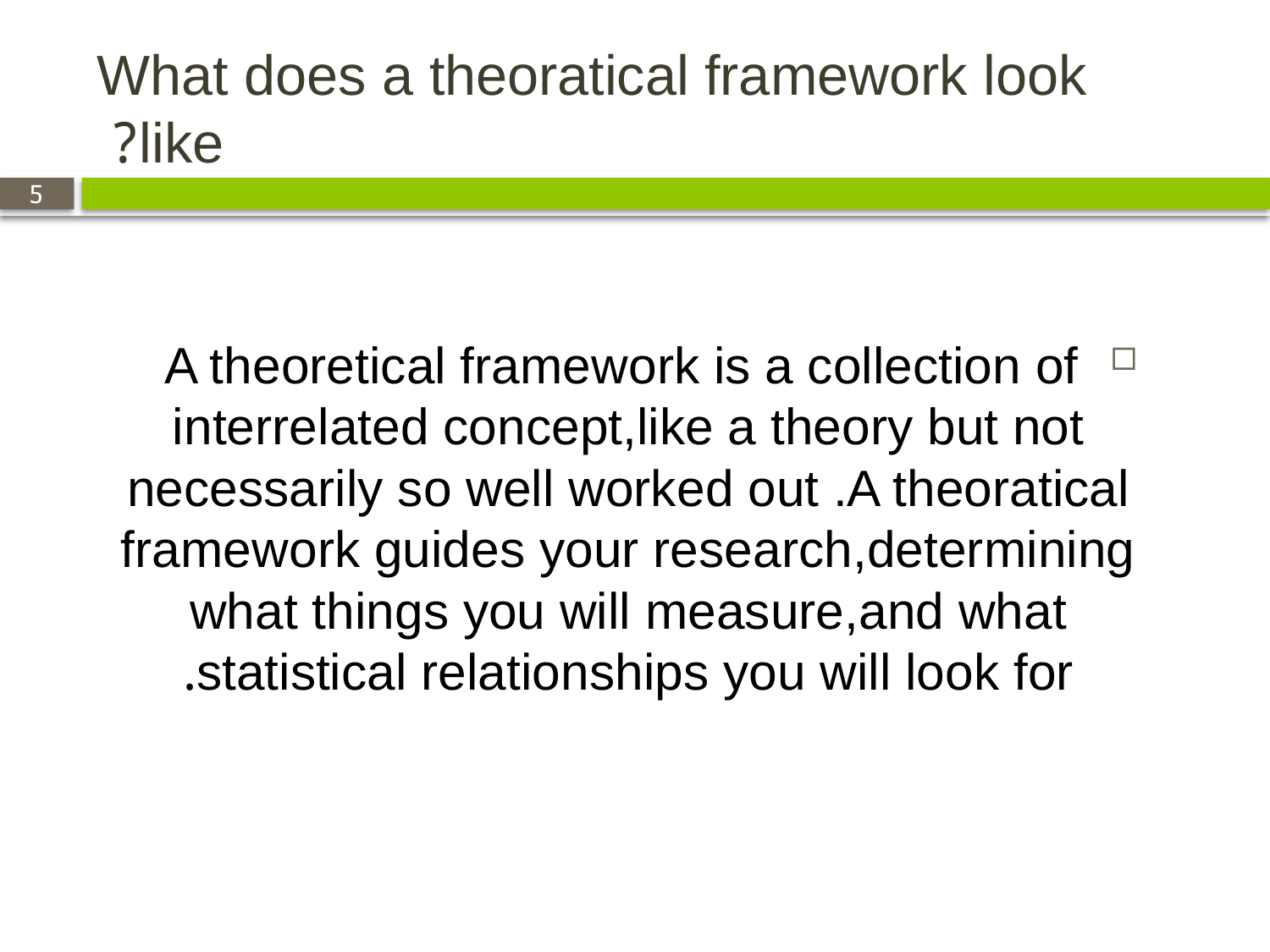

# What does a theoratical framework look like?
5
 A theoretical framework is a collection of interrelated concept,like a theory but not necessarily so well worked out .A theoratical framework guides your research,determining what things you will measure,and what statistical relationships you will look for.